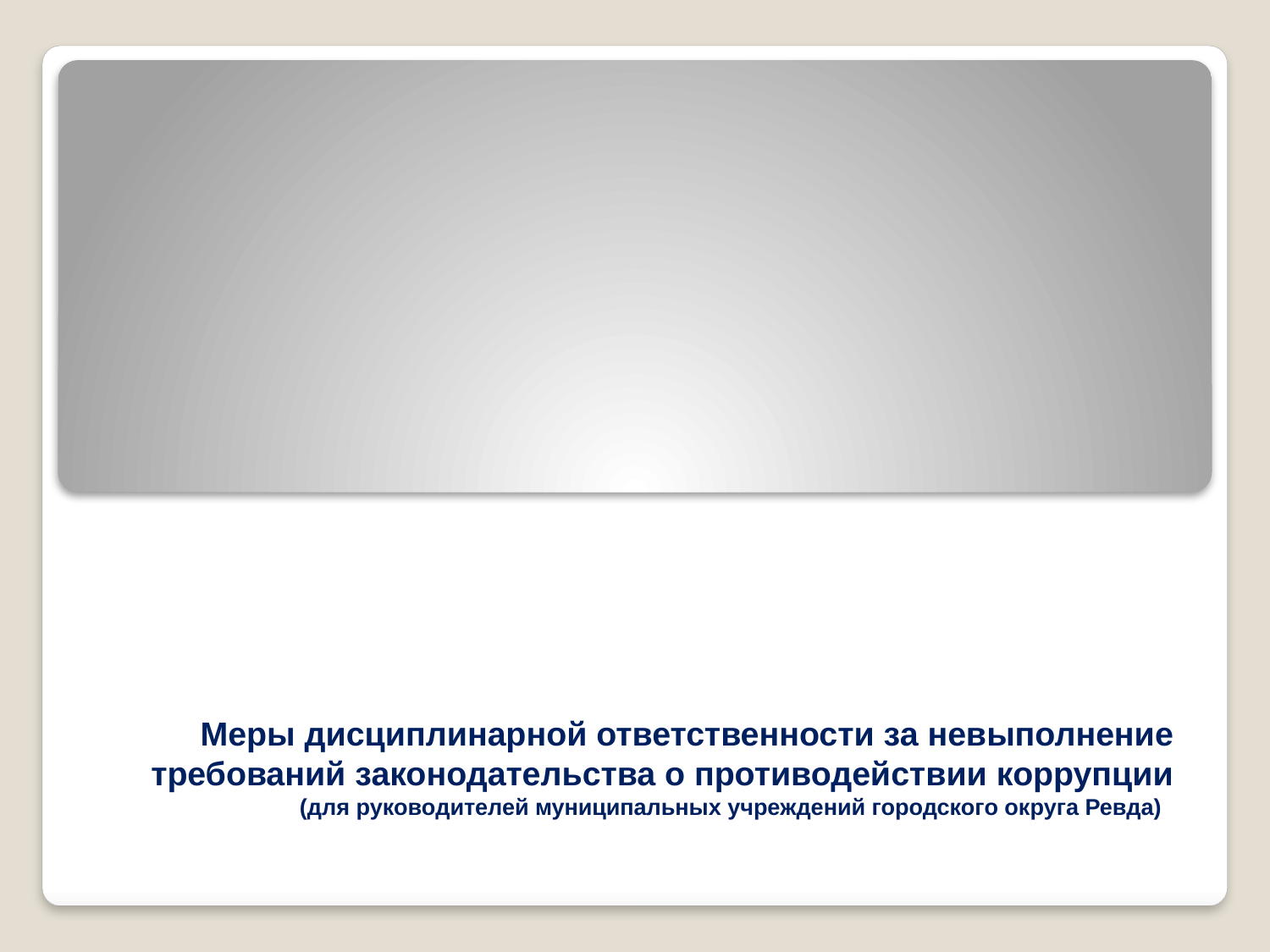

# Меры дисциплинарной ответственности за невыполнение требований законодательства о противодействии коррупции (для руководителей муниципальных учреждений городского округа Ревда)